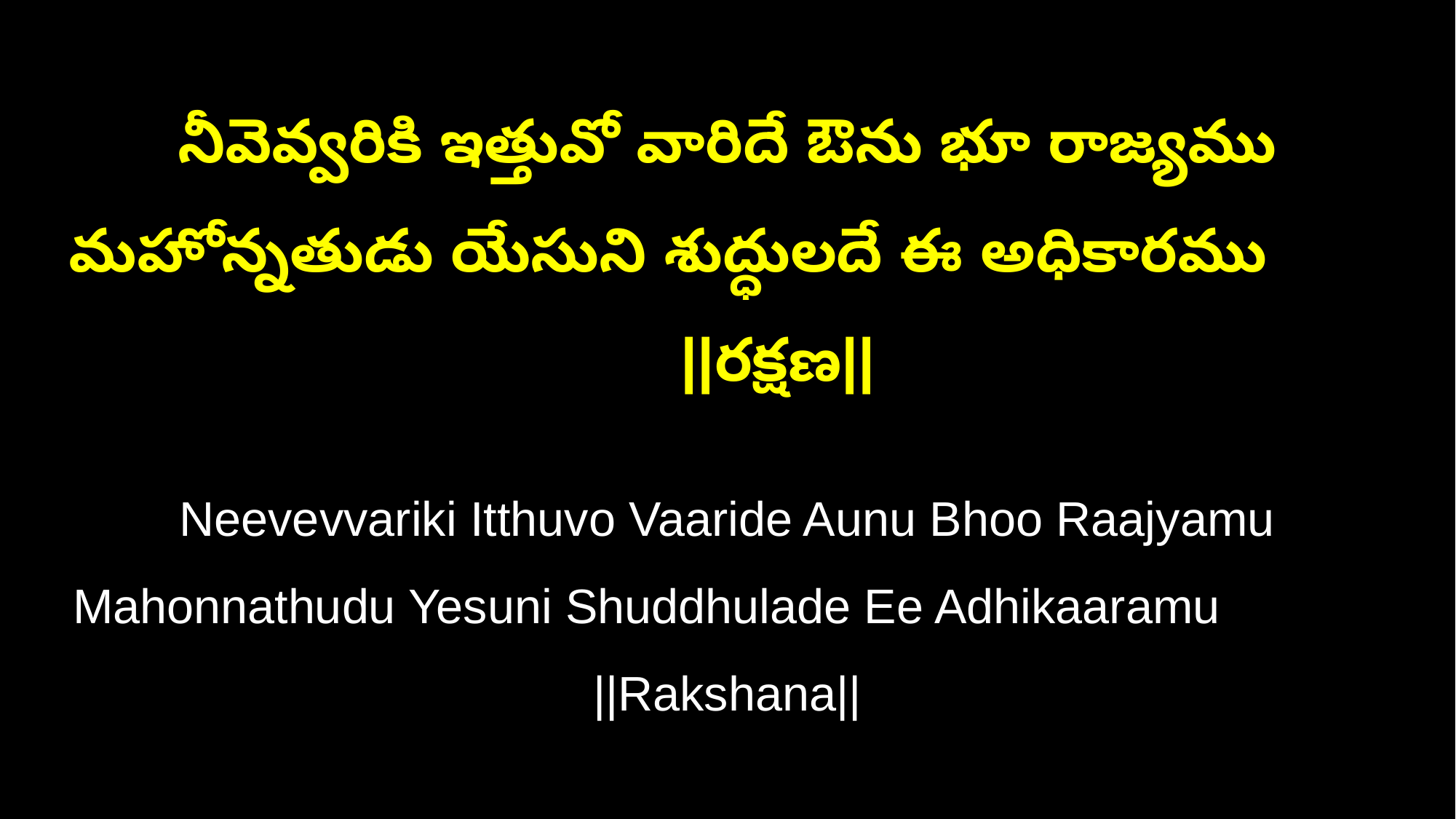

నీవెవ్వరికి ఇత్తువో వారిదే ఔను భూ రాజ్యము
మహోన్నతుడు యేసుని శుద్ధులదే ఈ అధికారము              ||రక్షణ||
Neevevvariki Itthuvo Vaaride Aunu Bhoo Raajyamu
Mahonnathudu Yesuni Shuddhulade Ee Adhikaaramu             ||Rakshana||